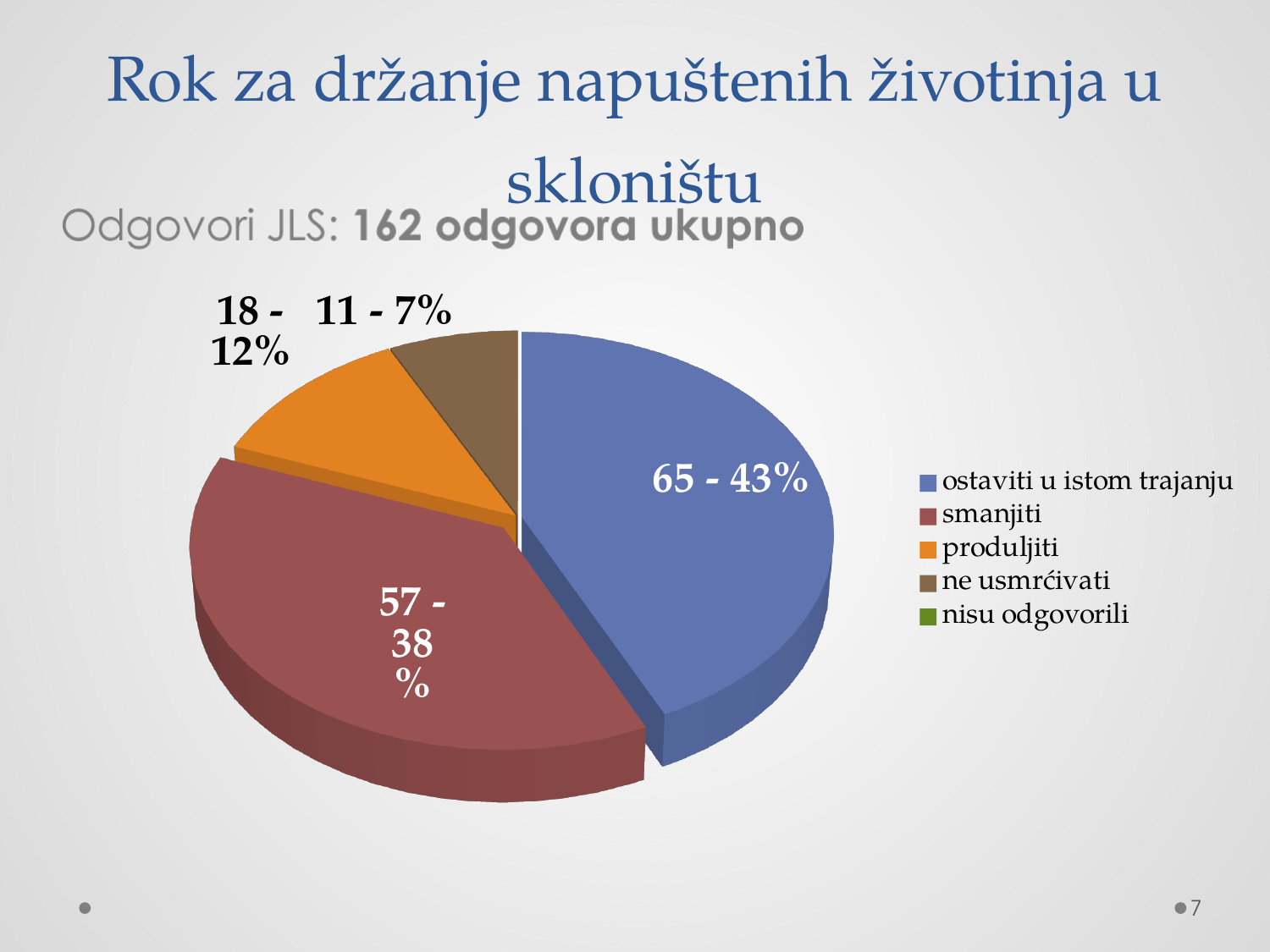

# Rok za držanje napuštenih životinja u skloništu

[unsupported chart]

7